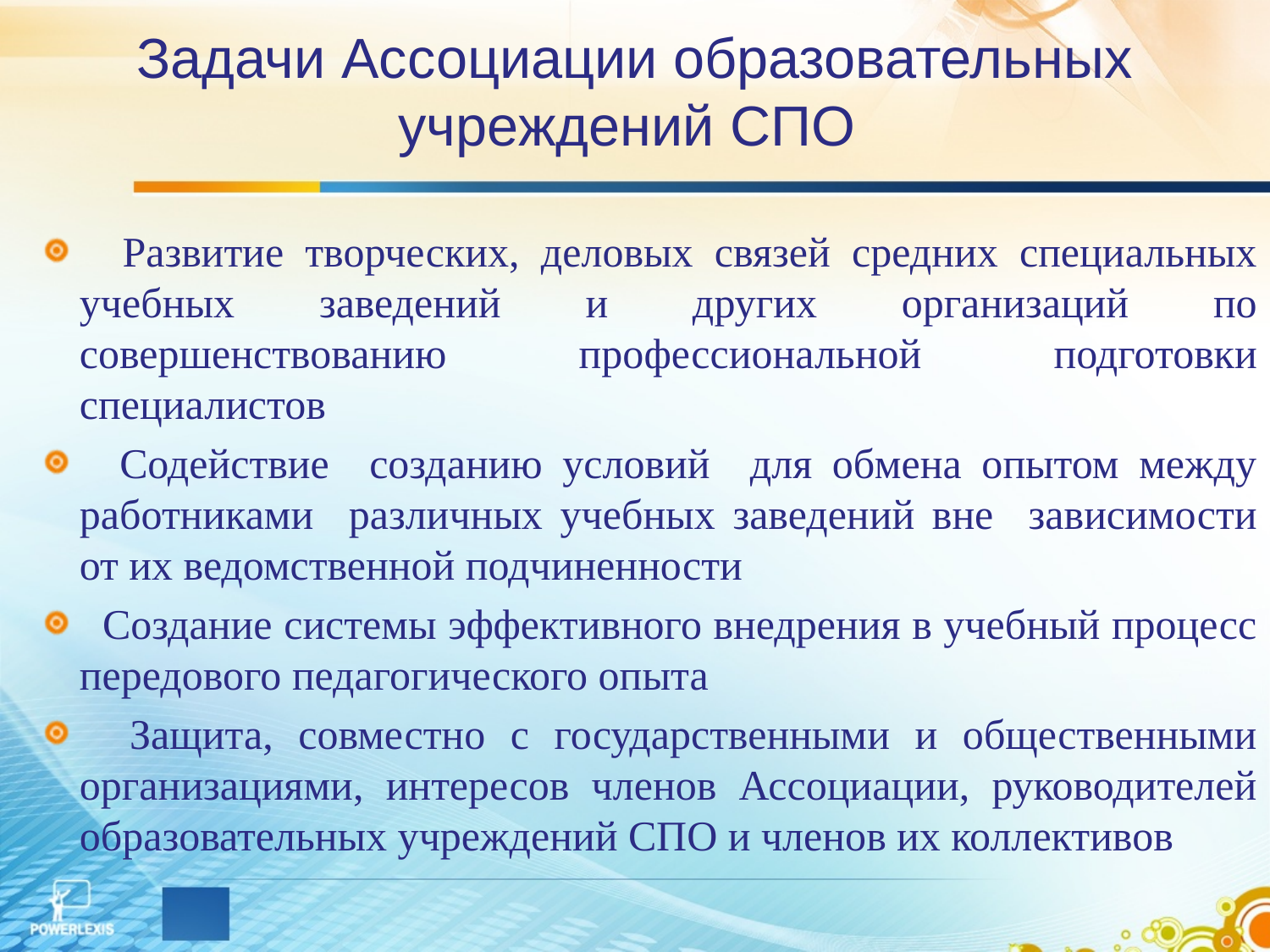

# Задачи Ассоциации образовательных учреждений СПО
  Развитие творческих, деловых связей средних специальных учебных заведений и других организаций по совершенствованию профессиональной подготовки специалистов
  Содействие  созданию условий  для обмена опытом между работниками  различных учебных заведений вне  зависимости от их ведомственной подчиненности
  Создание системы эффективного внедрения в учебный процесс передового педагогического опыта
  Защита, совместно с государственными и общественными организациями, интересов членов Ассоциации, руководителей образовательных учреждений СПО и членов их коллективов